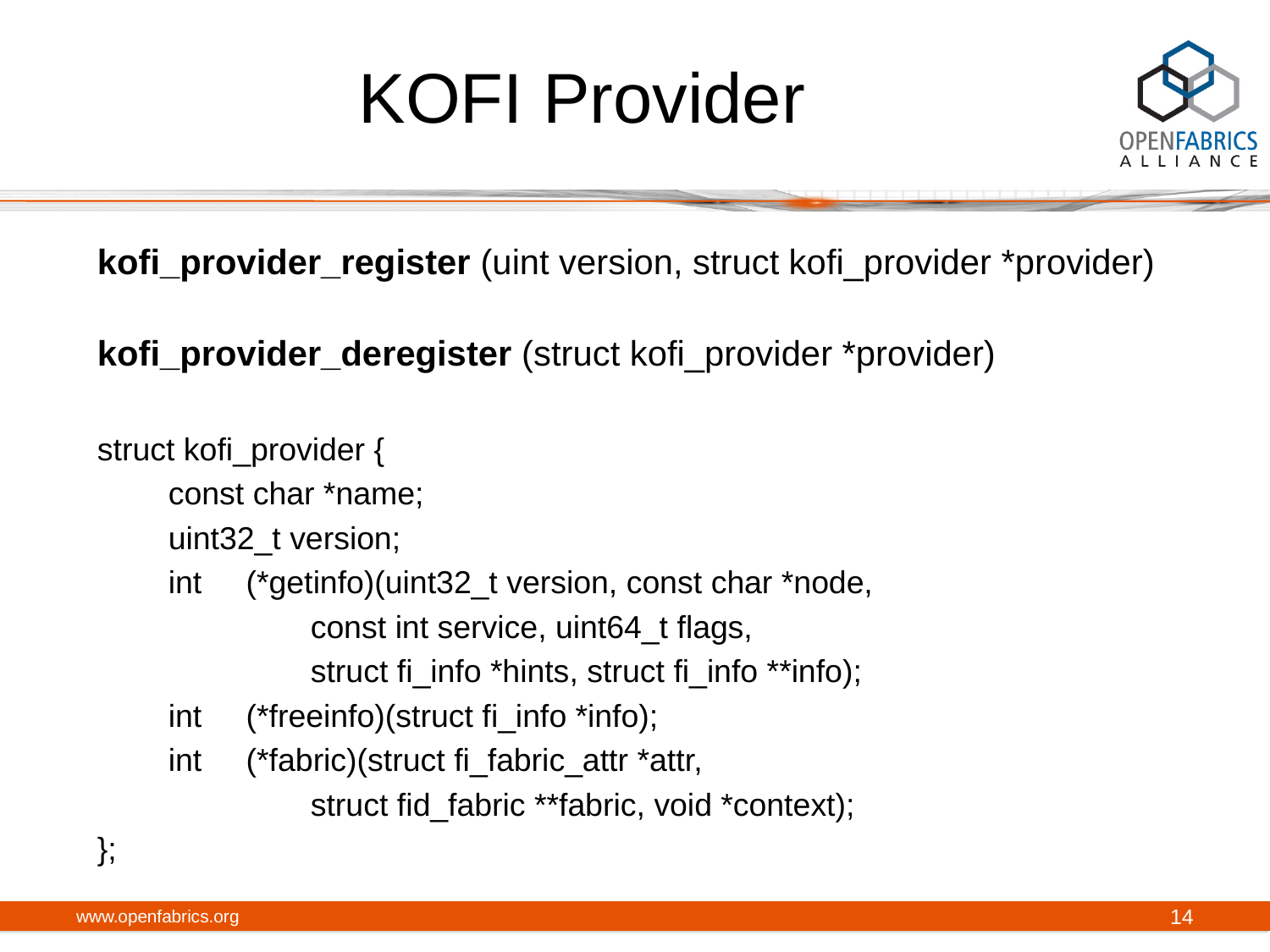

# KOFI Provider
kofi_provider_register (uint version, struct kofi_provider *provider)
kofi_provider_deregister (struct kofi_provider *provider)

struct kofi_provider {
        const char *name;
        uint32_t version;
        int     (*getinfo)(uint32_t version, const char *node,
                        const int service, uint64_t flags,
                        struct fi_info *hints, struct fi_info **info);
        int     (*freeinfo)(struct fi_info *info);
        int     (*fabric)(struct fi_fabric_attr *attr,
                        struct fid_fabric **fabric, void *context);
};

www.openfabrics.org
14